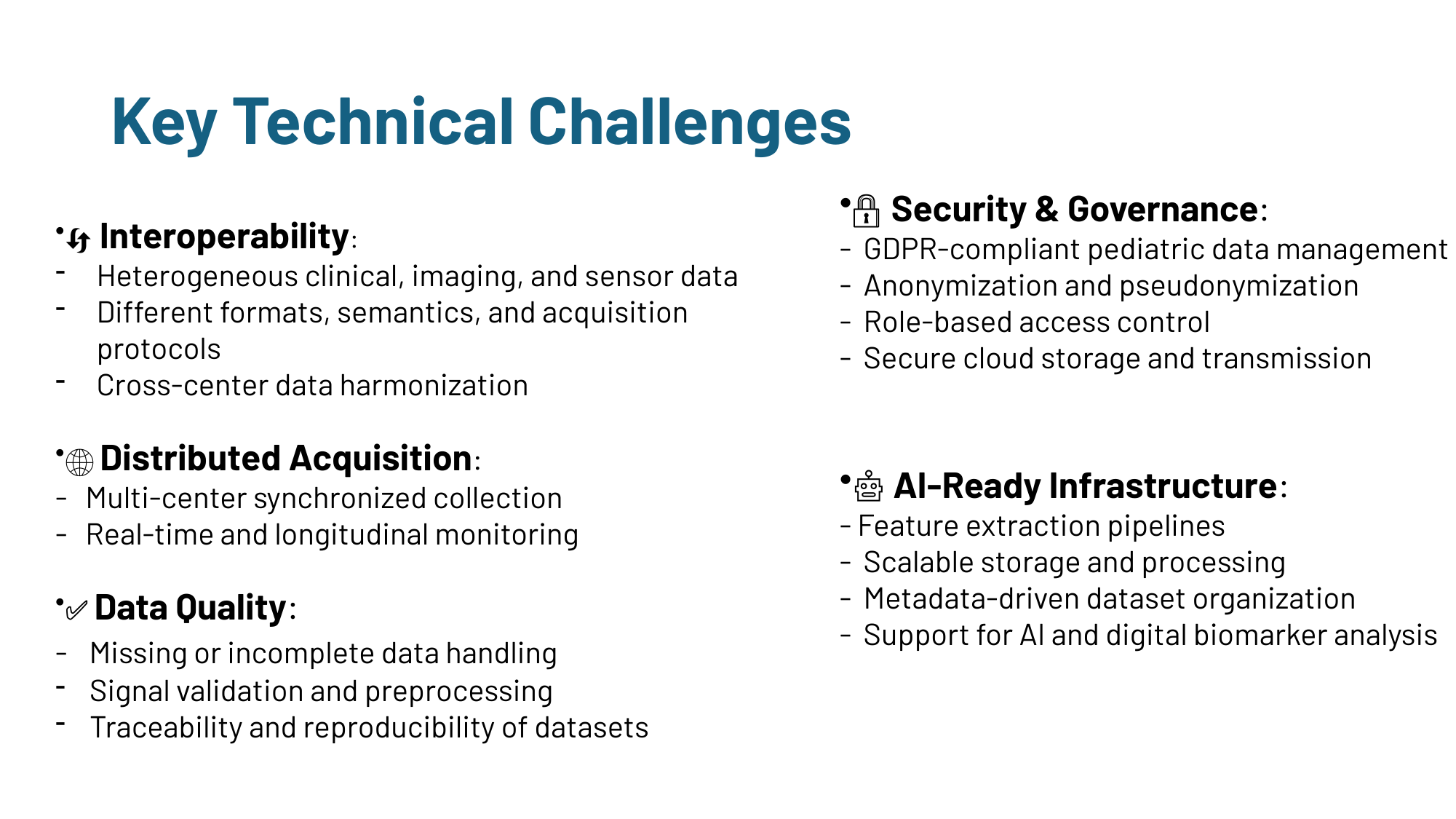

# Key Technical Challenges

🔒 Security & Governance:
-  GDPR-compliant pediatric data management
-  Anonymization and pseudonymization
-  Role-based access control
-  Secure cloud storage and transmission
🤖 AI-Ready Infrastructure:
- Feature extraction pipelines
-  Scalable storage and processing
-  Metadata-driven dataset organization
-  Support for AI and digital biomarker analysis

🔄 Interoperability:
Heterogeneous clinical, imaging, and sensor data
Different formats, semantics, and acquisition protocols
Cross-center data harmonization
🌐 Distributed Acquisition:
-   Multi-center synchronized collection
-   Real-time and longitudinal monitoring

✅ Data Quality:
-   Missing or incomplete data handling
Signal validation and preprocessing
Traceability and reproducibility of datasets